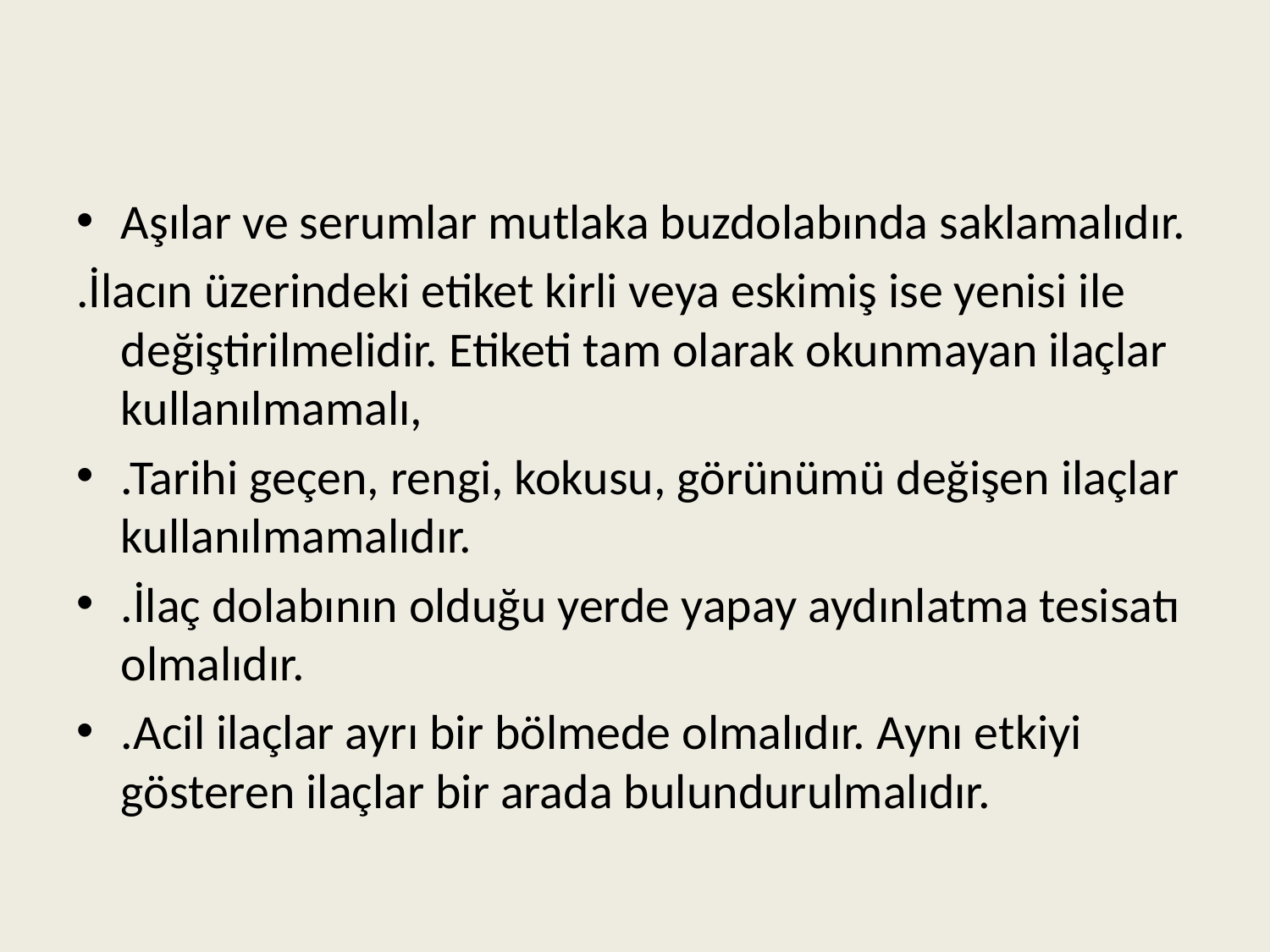

Aşılar ve serumlar mutlaka buzdolabında saklamalıdır.
.İlacın üzerindeki etiket kirli veya eskimiş ise yenisi ile değiştirilmelidir. Etiketi tam olarak okunmayan ilaçlar kullanılmamalı,
.Tarihi geçen, rengi, kokusu, görünümü değişen ilaçlar kullanılmamalıdır.
.İlaç dolabının olduğu yerde yapay aydınlatma tesisatı olmalıdır.
.Acil ilaçlar ayrı bir bölmede olmalıdır. Aynı etkiyi gösteren ilaçlar bir arada bulundurulmalıdır.